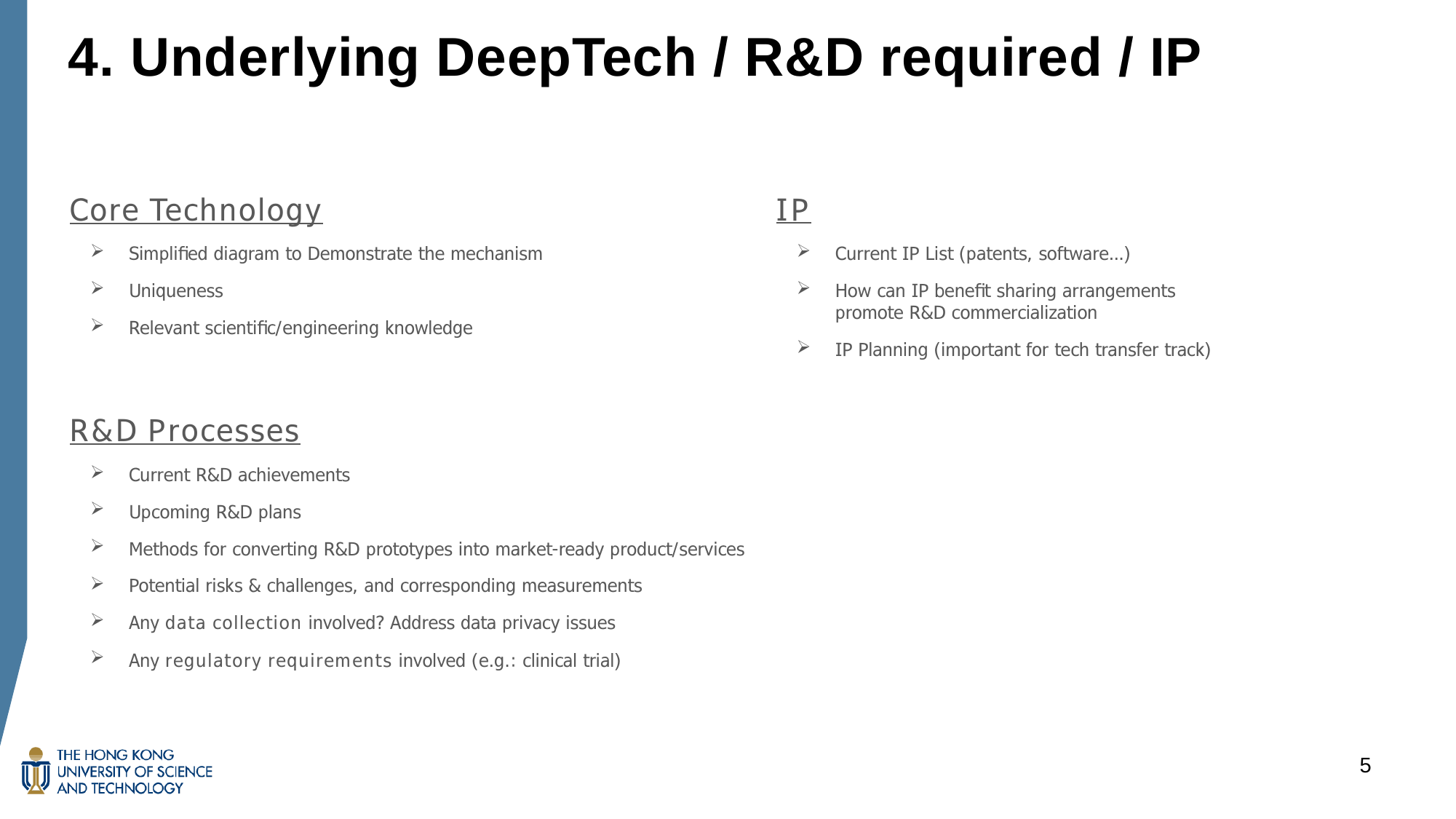

4. Underlying DeepTech / R&D required / IP
Core Technology
Simplified diagram to Demonstrate the mechanism
Uniqueness
Relevant scientific/engineering knowledge

R&D Processes
Current R&D achievements
Upcoming R&D plans
Methods for converting R&D prototypes into market-ready product/services
Potential risks & challenges, and corresponding measurements
Any data collection involved? Address data privacy issues
Any regulatory requirements involved (e.g.: clinical trial)
IP
Current IP List (patents, software…)
How can IP benefit sharing arrangements
promote R&D commercialization
IP Planning (important for tech transfer track)
5